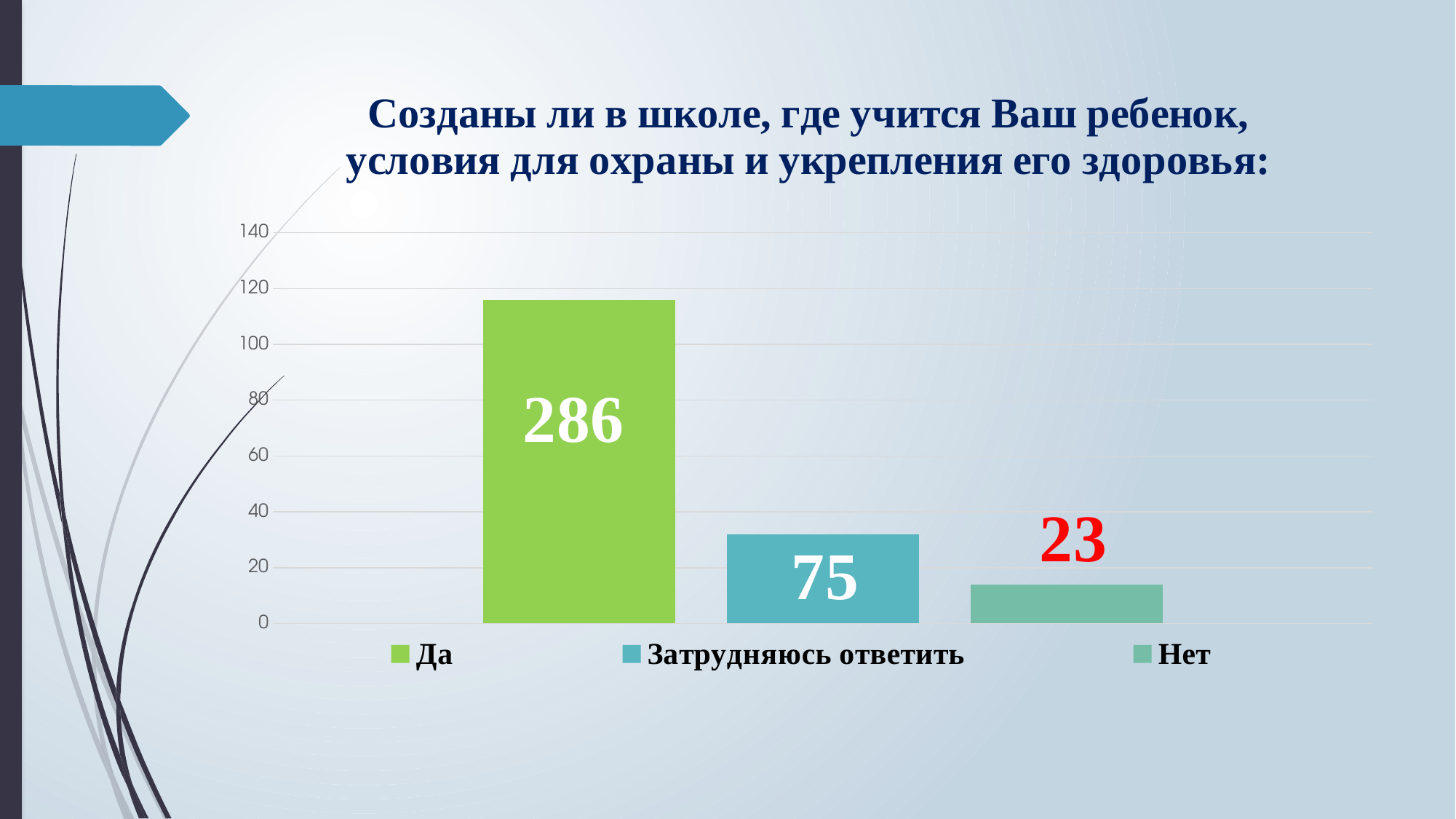

### Chart: Созданы ли в школе, где учится Ваш ребенок, условия для охраны и укрепления его здоровья:

| Category | Да | Затрудняюсь ответить | Нет |
|---|---|---|---|
| Категория 1 | 116.0 | 32.0 | 14.0 |